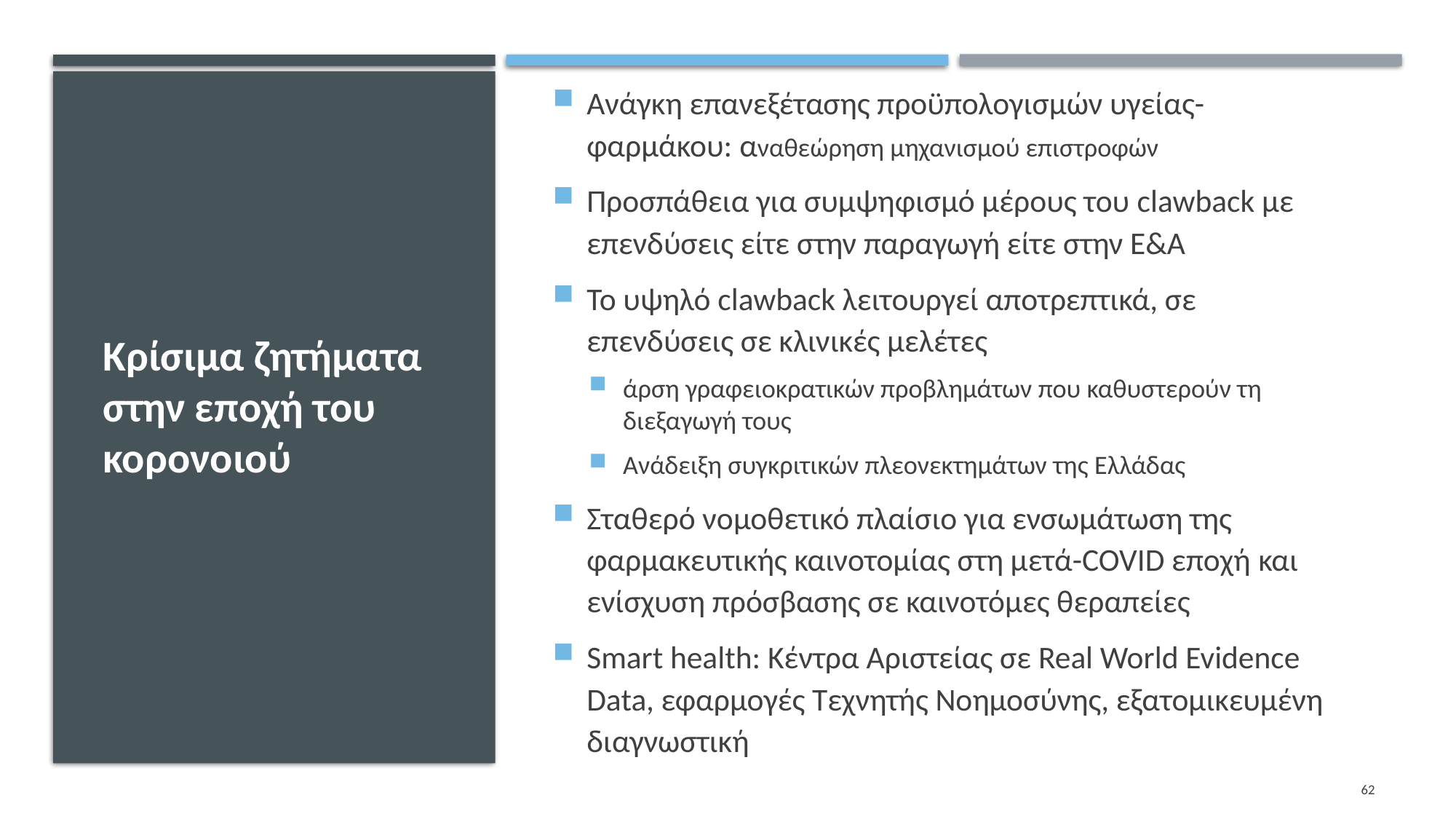

Ανάγκη επανεξέτασης προϋπολογισμών υγείας-φαρμάκου: αναθεώρηση μηχανισμού επιστροφών
Προσπάθεια για συμψηφισμό μέρους του clawback με επενδύσεις είτε στην παραγωγή είτε στην Ε&Α
Το υψηλό clawback λειτουργεί αποτρεπτικά, σε επενδύσεις σε κλινικές μελέτες
άρση γραφειοκρατικών προβλημάτων που καθυστερούν τη διεξαγωγή τους
Ανάδειξη συγκριτικών πλεονεκτημάτων της Ελλάδας
Σταθερό νομοθετικό πλαίσιο για ενσωμάτωση της φαρμακευτικής καινοτομίας στη μετά-COVID εποχή και ενίσχυση πρόσβασης σε καινοτόμες θεραπείες
Smart health: Κέντρα Αριστείας σε Real World Evidence Data, εφαρμογές Τεχνητής Νοημοσύνης, εξατομικευμένη διαγνωστική
# Κρίσιμα ζητήματα στην εποχή του κορονοιού
62